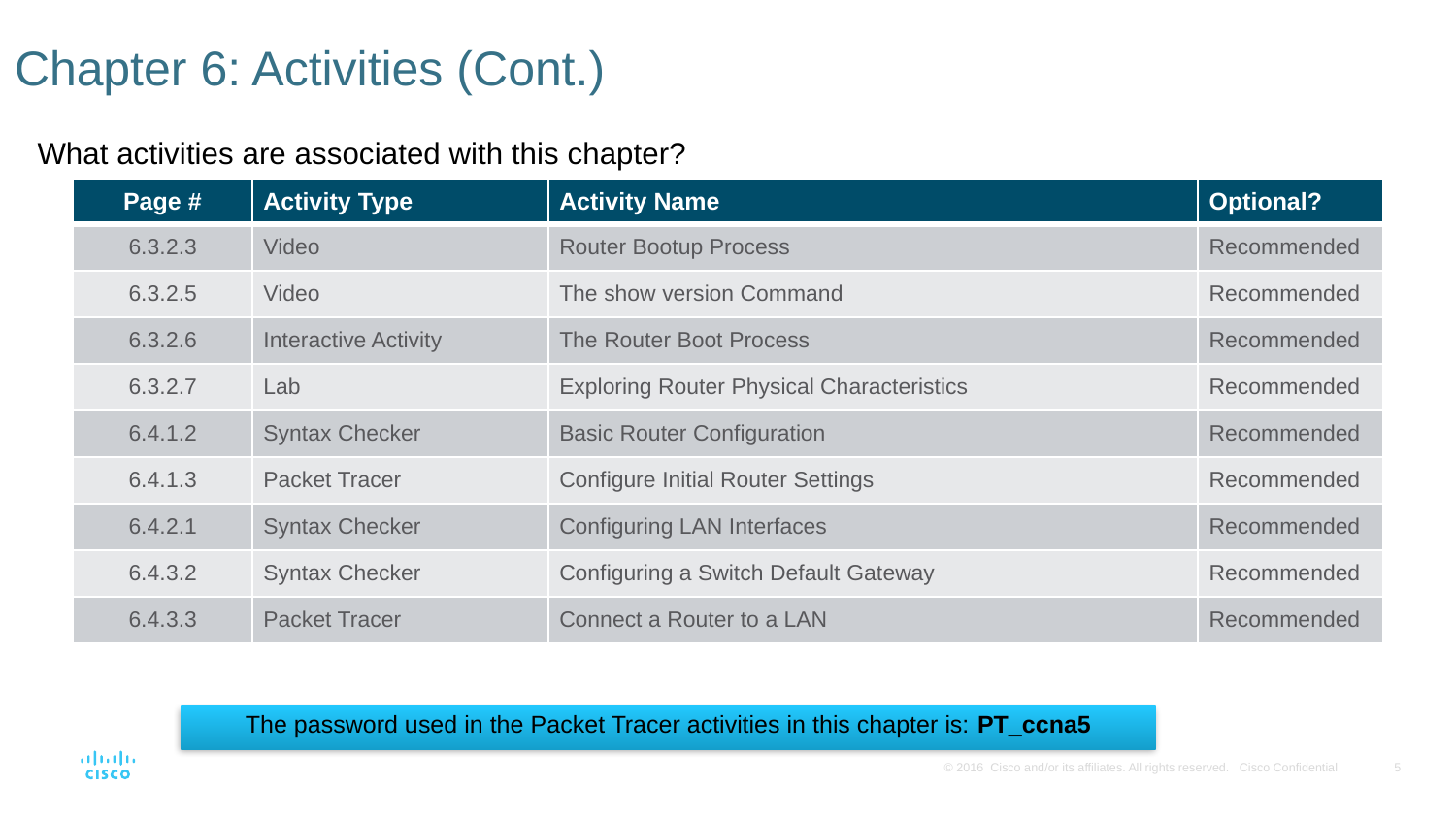

# Chapter 6: Activities (Cont.)
What activities are associated with this chapter?

| Page # | Activity Type | Activity Name | Optional? |
| --- | --- | --- | --- |
| 6.3.2.3 | Video | Router Bootup Process | Recommended |
| 6.3.2.5 | Video | The show version Command | Recommended |
| 6.3.2.6 | Interactive Activity | The Router Boot Process | Recommended |
| 6.3.2.7 | Lab | Exploring Router Physical Characteristics | Recommended |
| 6.4.1.2 | Syntax Checker | Basic Router Configuration | Recommended |
| 6.4.1.3 | Packet Tracer | Configure Initial Router Settings | Recommended |
| 6.4.2.1 | Syntax Checker | Configuring LAN Interfaces | Recommended |
| 6.4.3.2 | Syntax Checker | Configuring a Switch Default Gateway | Recommended |
| 6.4.3.3 | Packet Tracer | Connect a Router to a LAN | Recommended |
The password used in the Packet Tracer activities in this chapter is: PT_ccna5